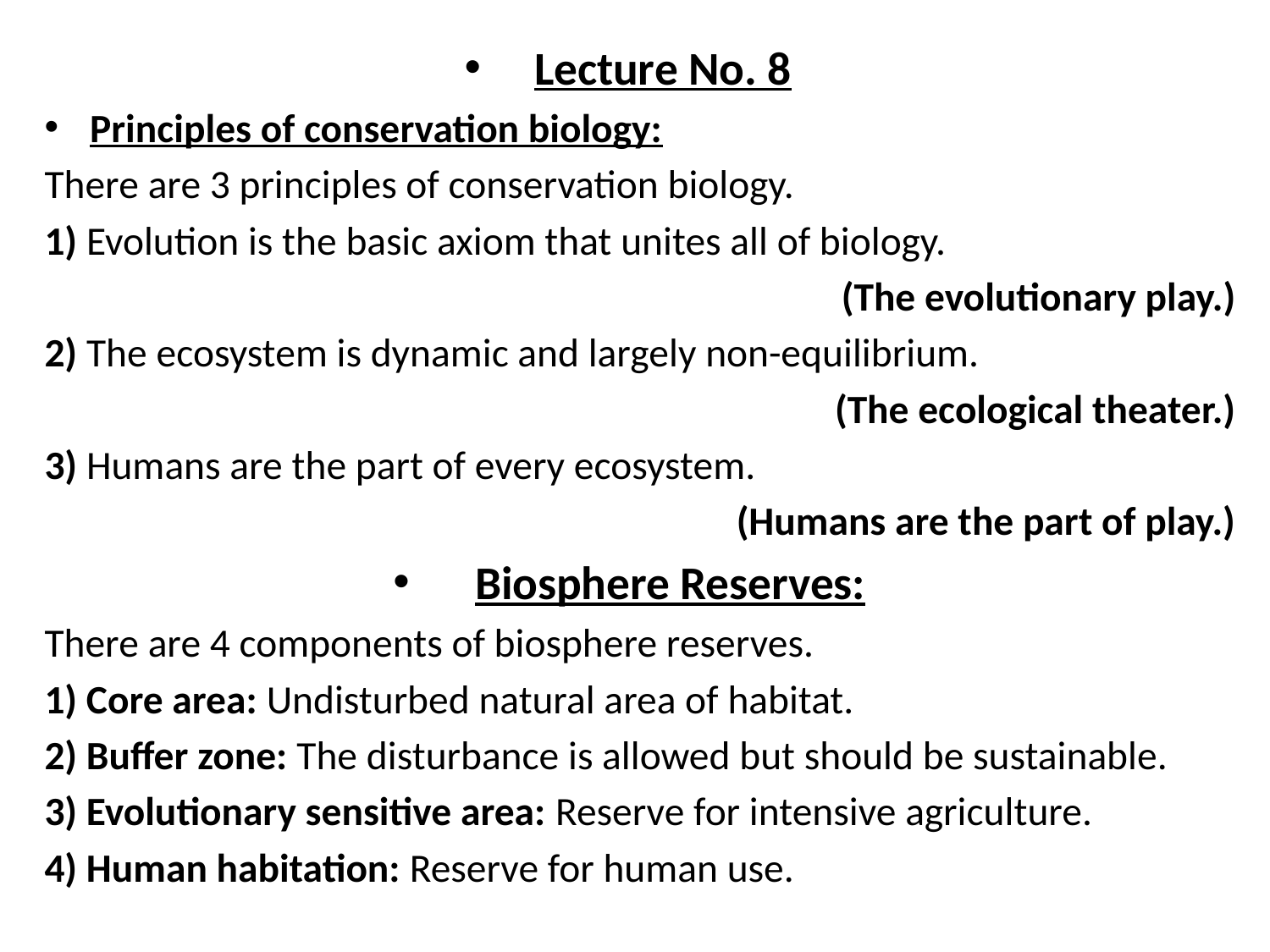

Lecture No. 8
Principles of conservation biology:
There are 3 principles of conservation biology.
1) Evolution is the basic axiom that unites all of biology.
(The evolutionary play.)
2) The ecosystem is dynamic and largely non-equilibrium.
(The ecological theater.)
3) Humans are the part of every ecosystem.
(Humans are the part of play.)
Biosphere Reserves:
There are 4 components of biosphere reserves.
1) Core area: Undisturbed natural area of habitat.
2) Buffer zone: The disturbance is allowed but should be sustainable.
3) Evolutionary sensitive area: Reserve for intensive agriculture.
4) Human habitation: Reserve for human use.